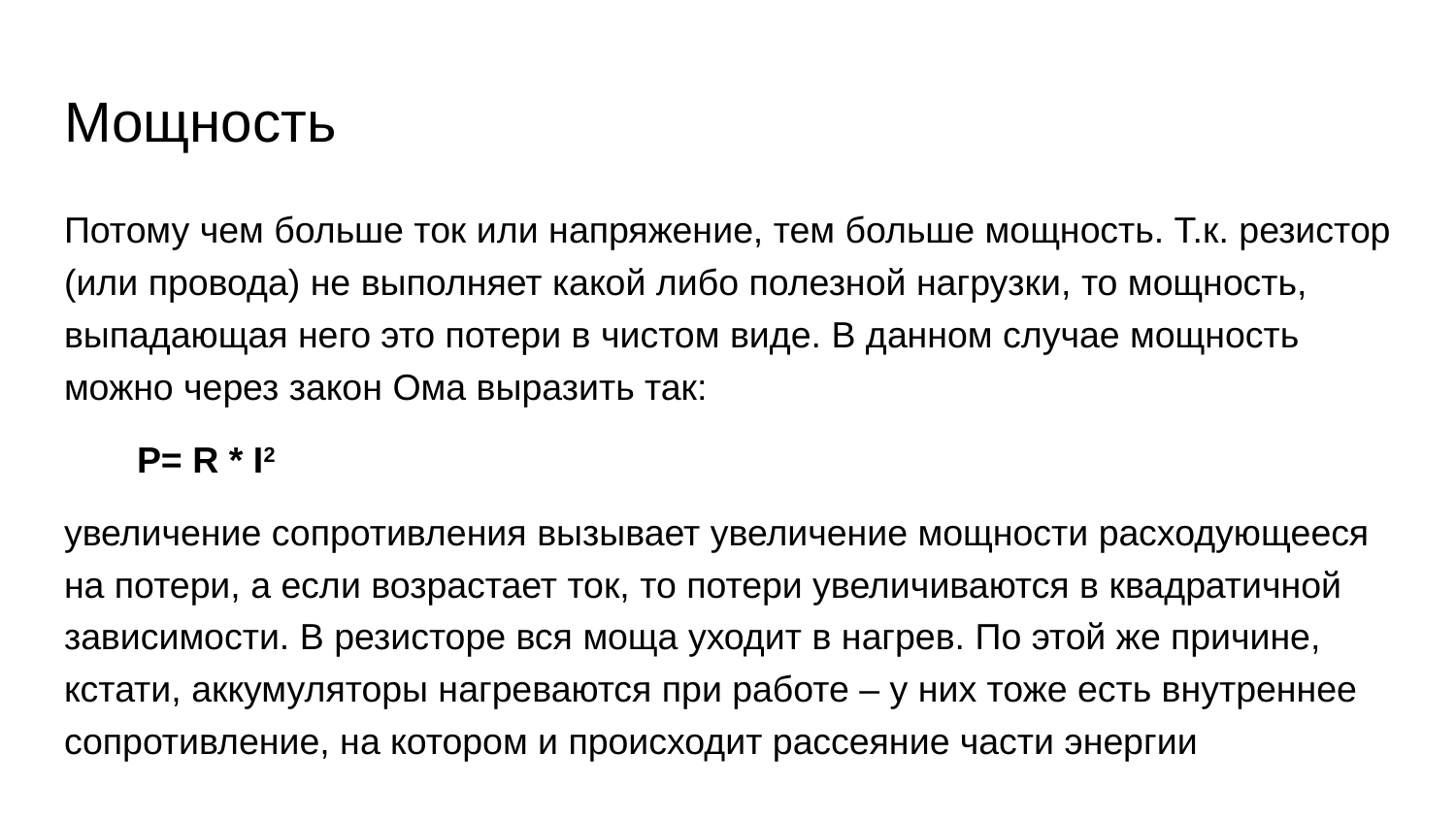

# Мощность
Потому чем больше ток или напряжение, тем больше мощность. Т.к. резистор (или провода) не выполняет какой либо полезной нагрузки, то мощность, выпадающая него это потери в чистом виде. В данном случае мощность можно через закон Oма выразить так:
P= R * I2
увеличение сопротивления вызывает увеличение мощности расходующееся на потери, а если возрастает ток, то потери увеличиваются в квадратичной зависимости. В резисторе вся моща уходит в нагрев. По этой же причине, кстати, аккумуляторы нагреваются при работе – у них тоже есть внутреннее сопротивление, на котором и происходит рассеяние части энергии